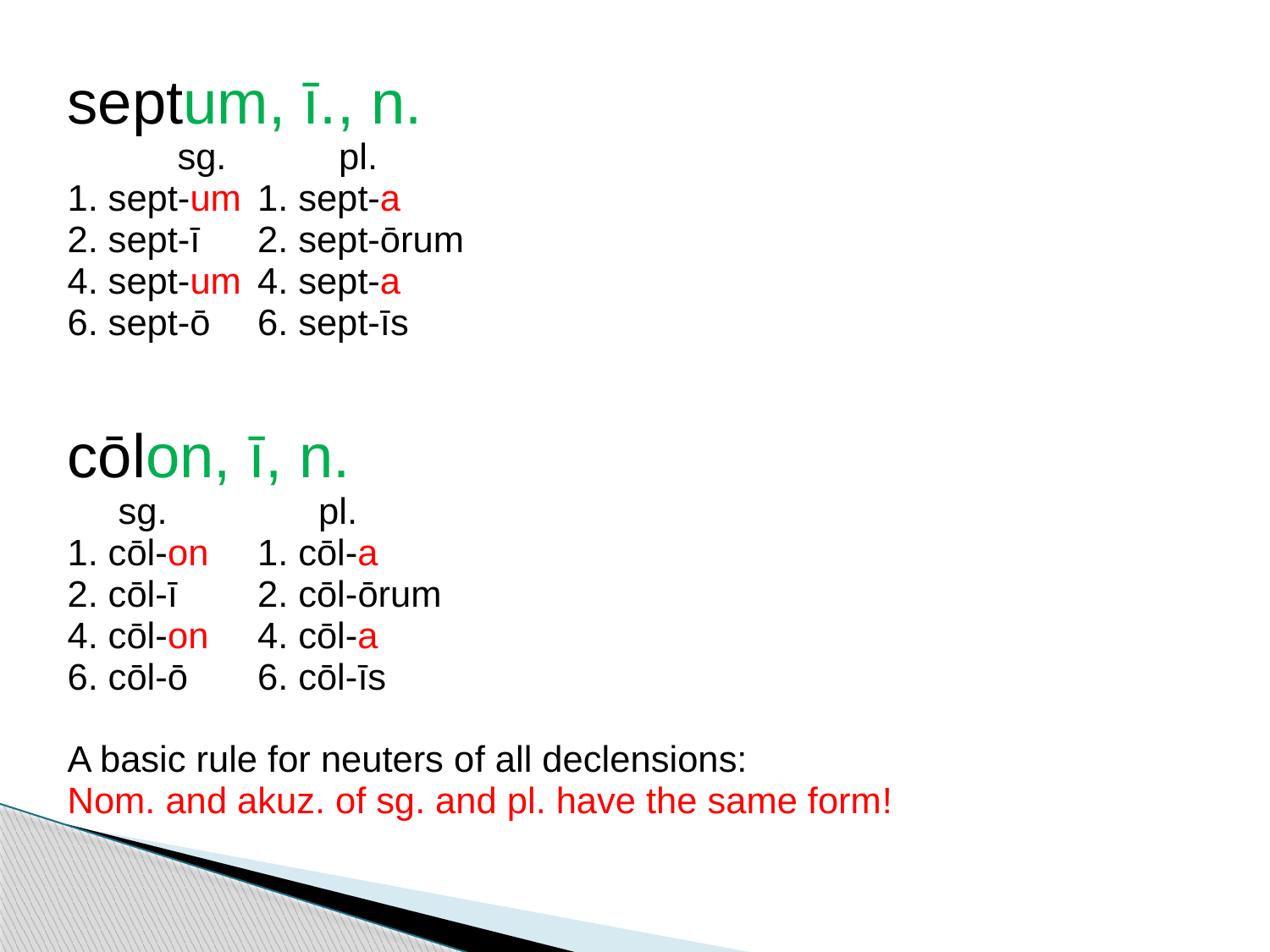

septum, ī., n.
	   sg. 				        pl.
1. sept-um				1. sept-a
2. sept-ī				2. sept-ōrum
4. sept-um				4. sept-a
6. sept-ō				6. sept-īs

cōlon, ī, n.
     sg. 				      pl.
1. cōl-on				1. cōl-a
2. cōl-ī				2. cōl-ōrum
4. cōl-on				4. cōl-a
6. cōl-ō				6. cōl-īs

A basic rule for neuters of all declensions:
Nom. and akuz. of sg. and pl. have the same form!